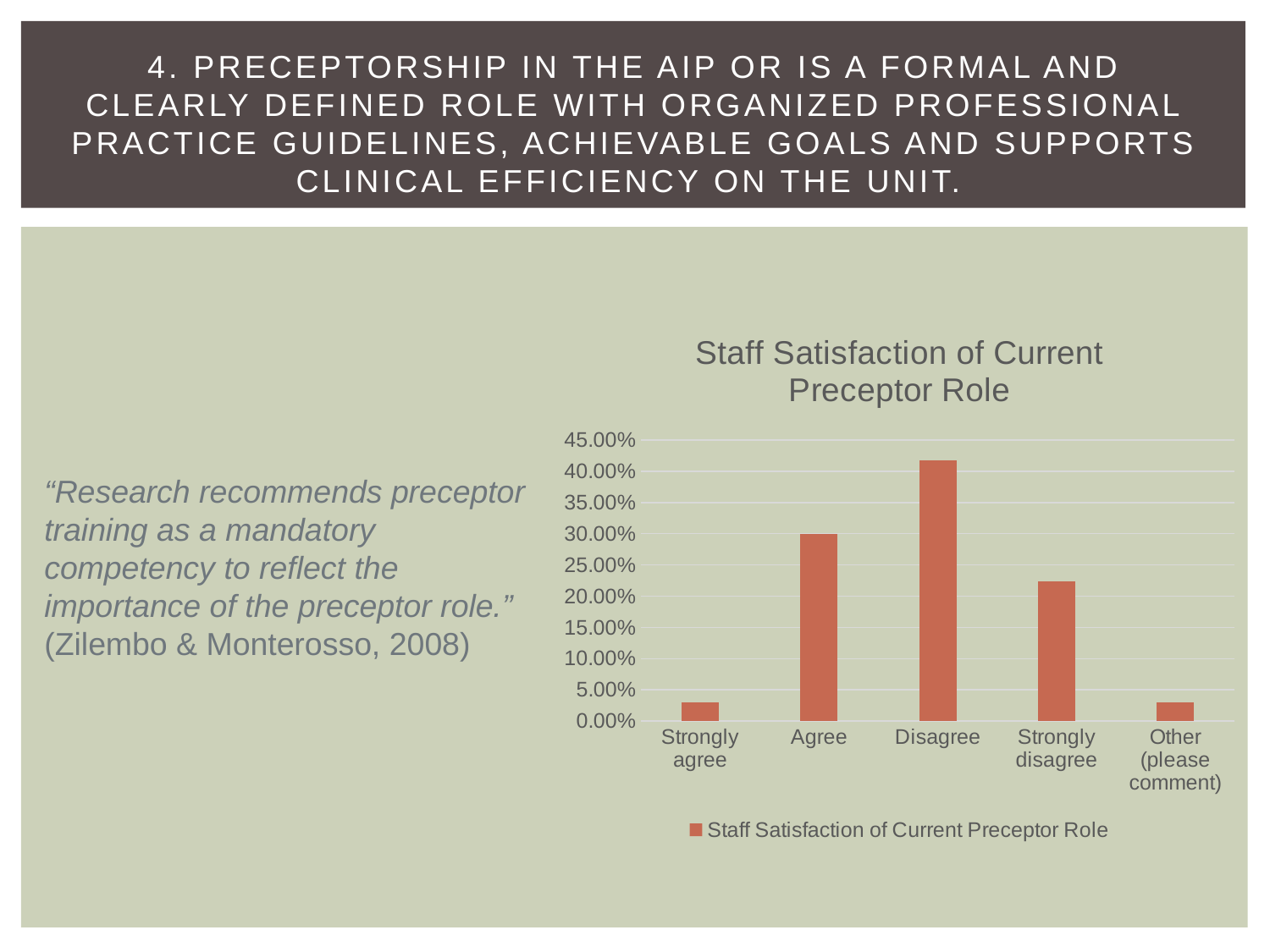

# 4. Preceptorship in the AIP OR is a formal and clearly defined role with organized professional practice guidelines, achievable goals and supports clinical efficiency on the unit.

### Chart:

| Category | Staff Satisfaction of Current Preceptor Role |
|---|---|
| Strongly agree | 0.03 |
| Agree | 0.299 |
| Disagree | 0.418 |
| Strongly disagree | 0.224 |
| Other (please comment) | 0.03 |
“Research recommends preceptor training as a mandatory competency to reflect the importance of the preceptor role.” (Zilembo & Monterosso, 2008)